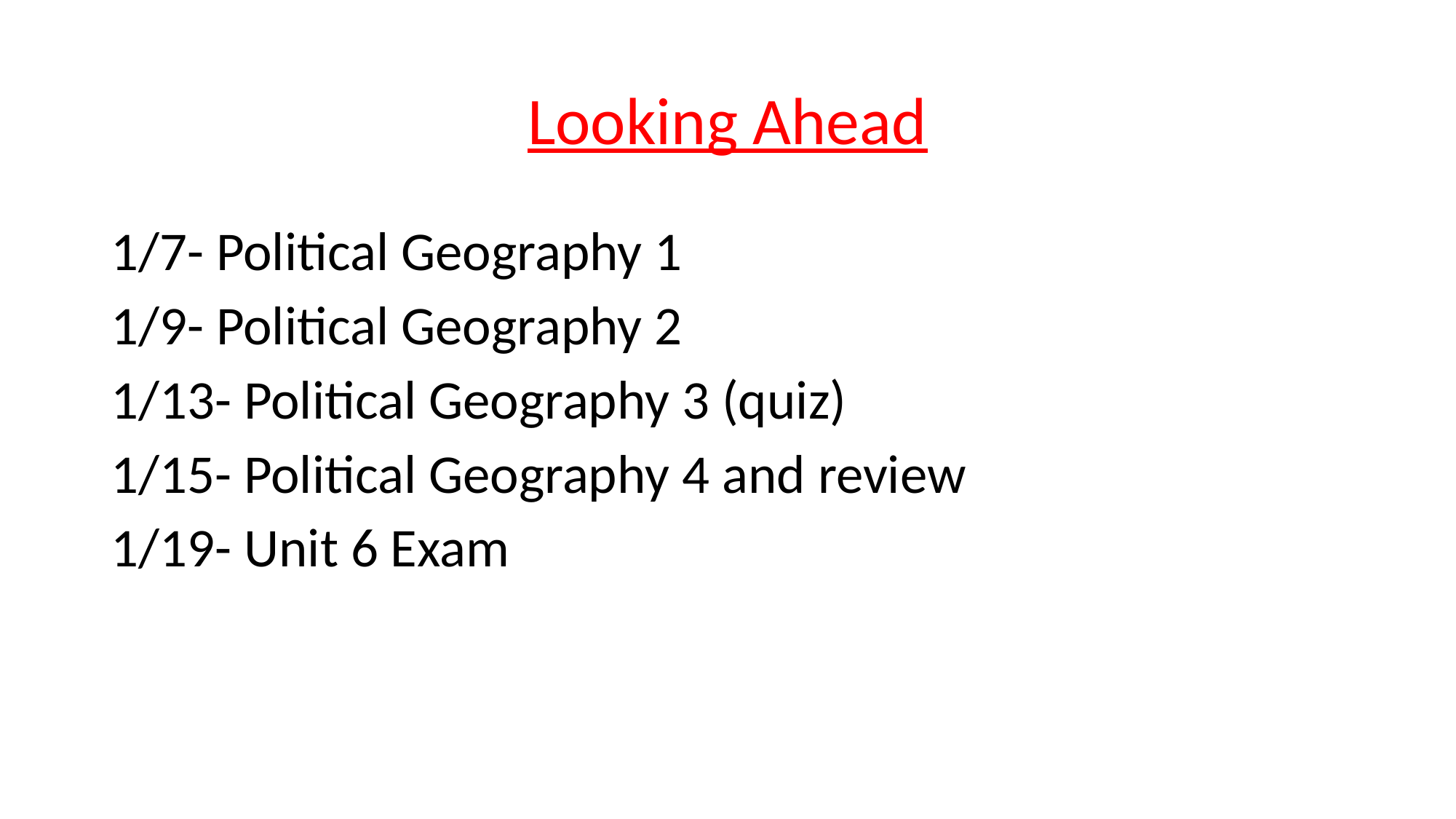

# Looking Ahead
1/7- Political Geography 1
1/9- Political Geography 2
1/13- Political Geography 3 (quiz)
1/15- Political Geography 4 and review
1/19- Unit 6 Exam